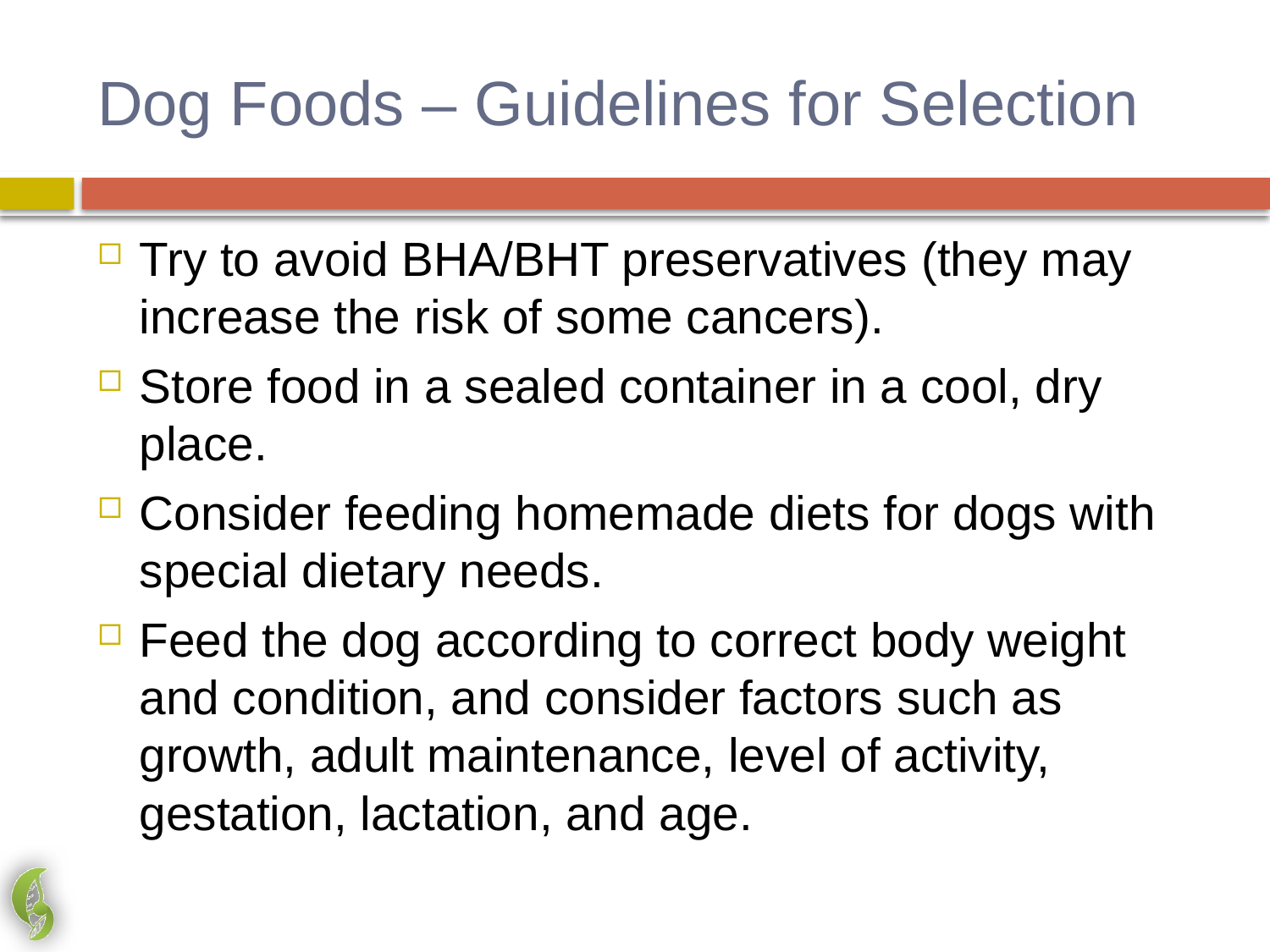

# Dog Foods – Guidelines for Selection
Try to avoid BHA/BHT preservatives (they may increase the risk of some cancers).
Store food in a sealed container in a cool, dry place.
Consider feeding homemade diets for dogs with special dietary needs.
Feed the dog according to correct body weight and condition, and consider factors such as growth, adult maintenance, level of activity, gestation, lactation, and age.